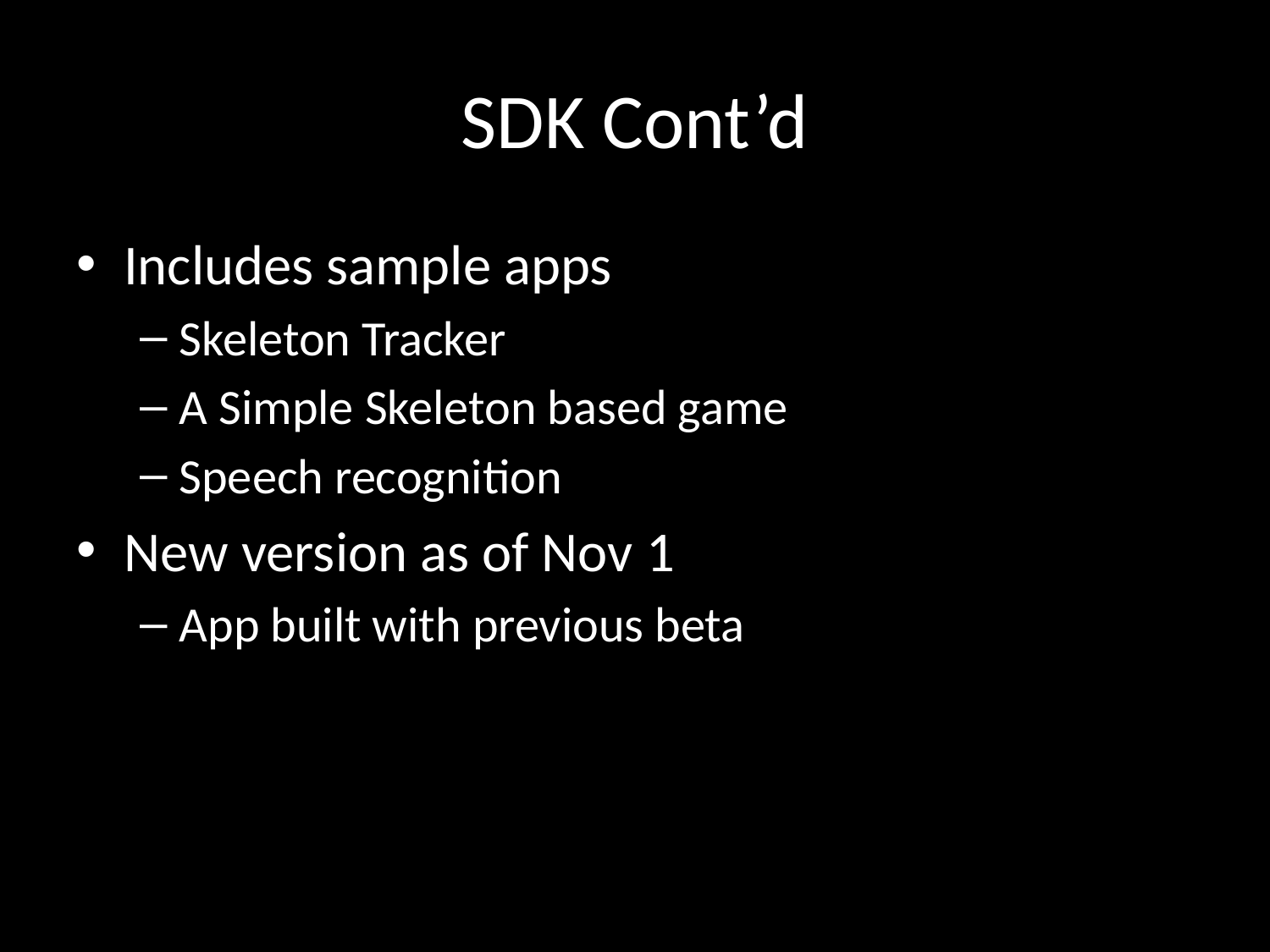

# SDK Cont’d
Includes sample apps
Skeleton Tracker
A Simple Skeleton based game
Speech recognition
New version as of Nov 1
App built with previous beta